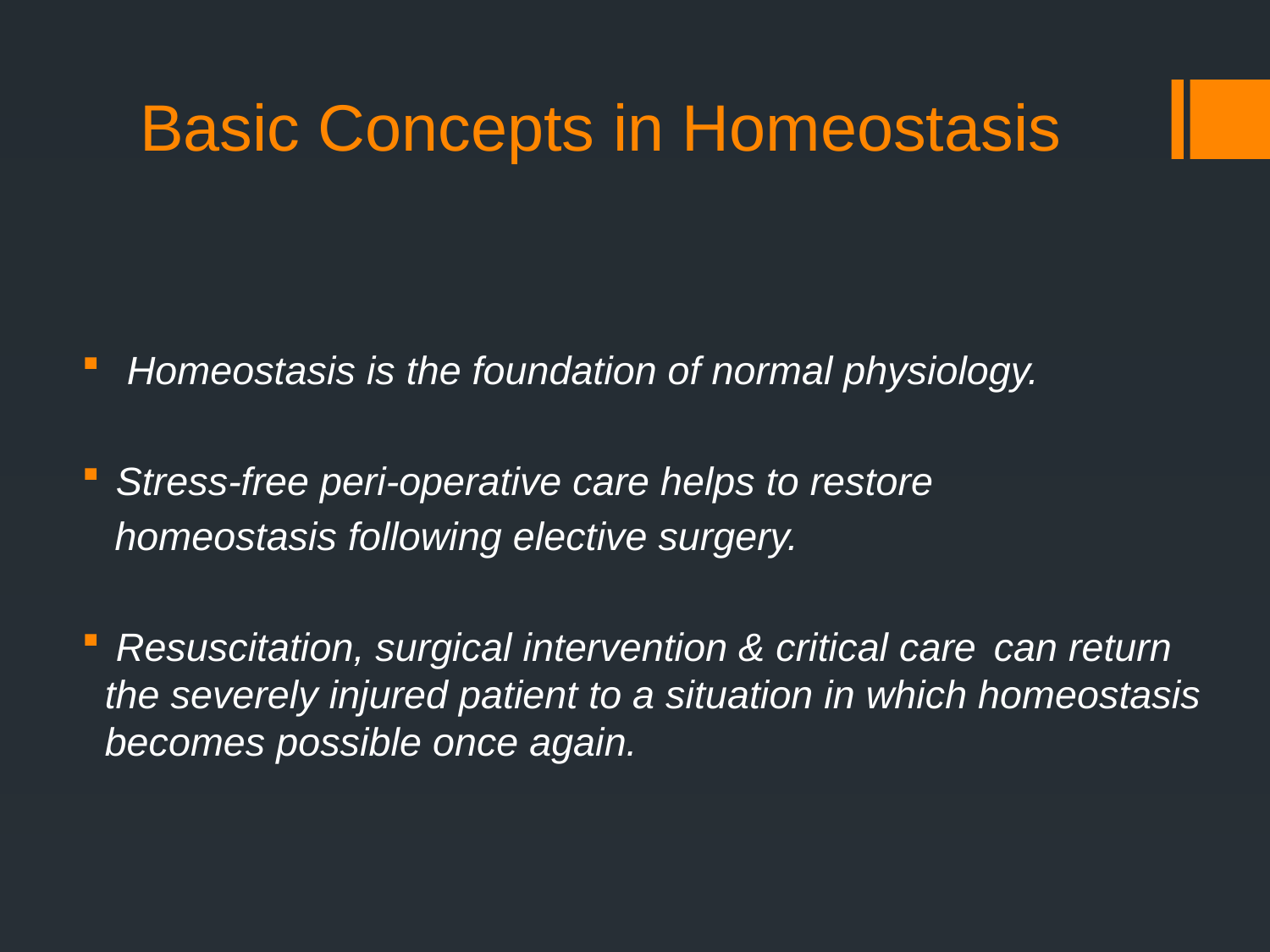

# Basic Concepts in Homeostasis
  Homeostasis is the foundation of normal physiology.

 Stress-free peri-operative care helps to restore
   homeostasis following elective surgery.

 Resuscitation, surgical intervention & critical care 	can return the severely injured patient to a situation in which homeostasis becomes possible once again.